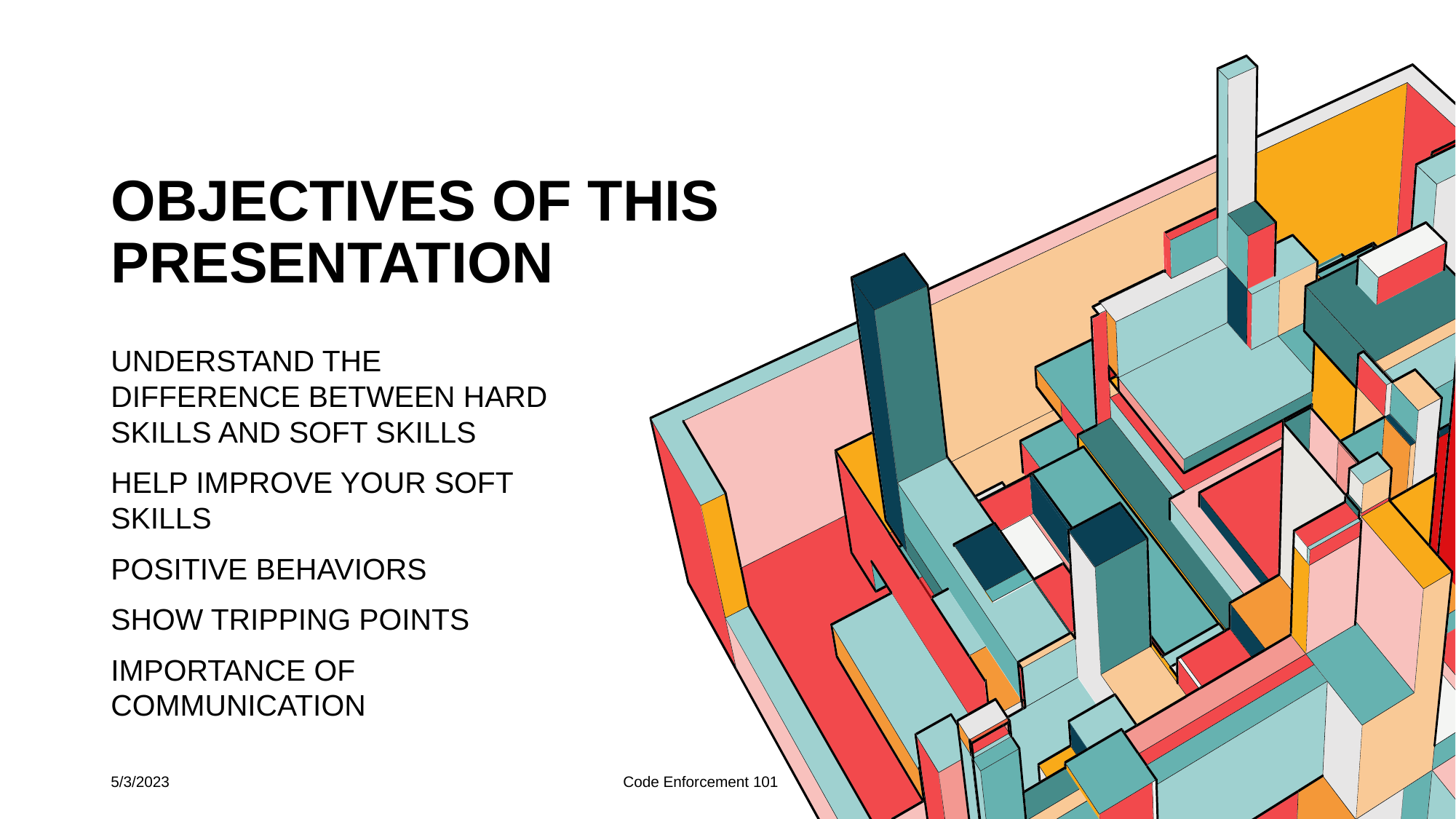

# OBJECTIVES OF THIS PRESENTATION
UNDERSTAND THE DIFFERENCE BETWEEN HARD SKILLS AND SOFT SKILLS
HELP IMPROVE YOUR SOFT SKILLS
POSITIVE BEHAVIORS
SHOW TRIPPING POINTS
IMPORTANCE OF COMMUNICATION
5/3/2023
Code Enforcement 101
4